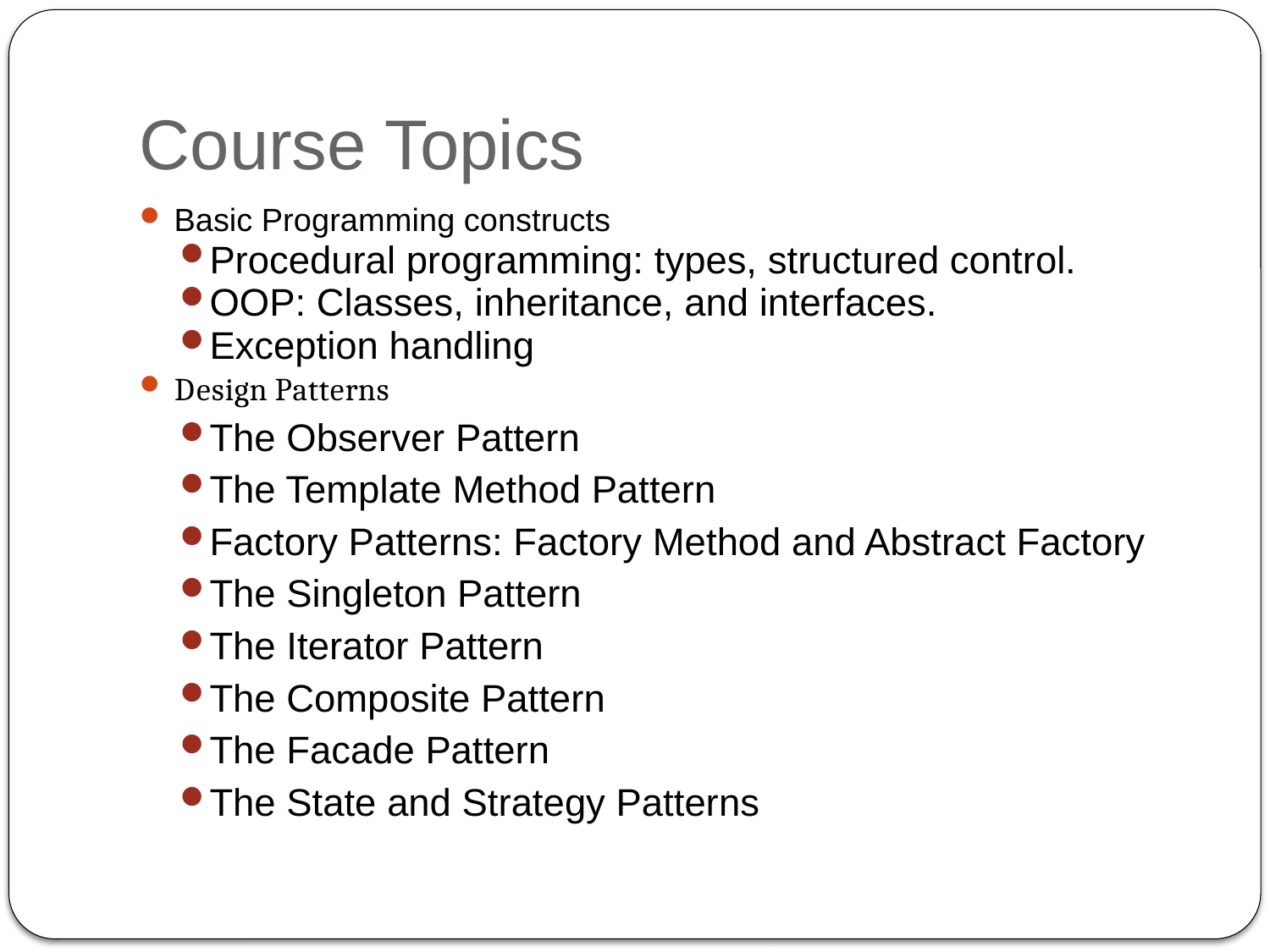

# Course Topics
Basic Programming constructs
Procedural programming: types, structured control.
OOP: Classes, inheritance, and interfaces.
Exception handling
Design Patterns
The Observer Pattern
The Template Method Pattern
Factory Patterns: Factory Method and Abstract Factory
The Singleton Pattern
The Iterator Pattern
The Composite Pattern
The Facade Pattern
The State and Strategy Patterns